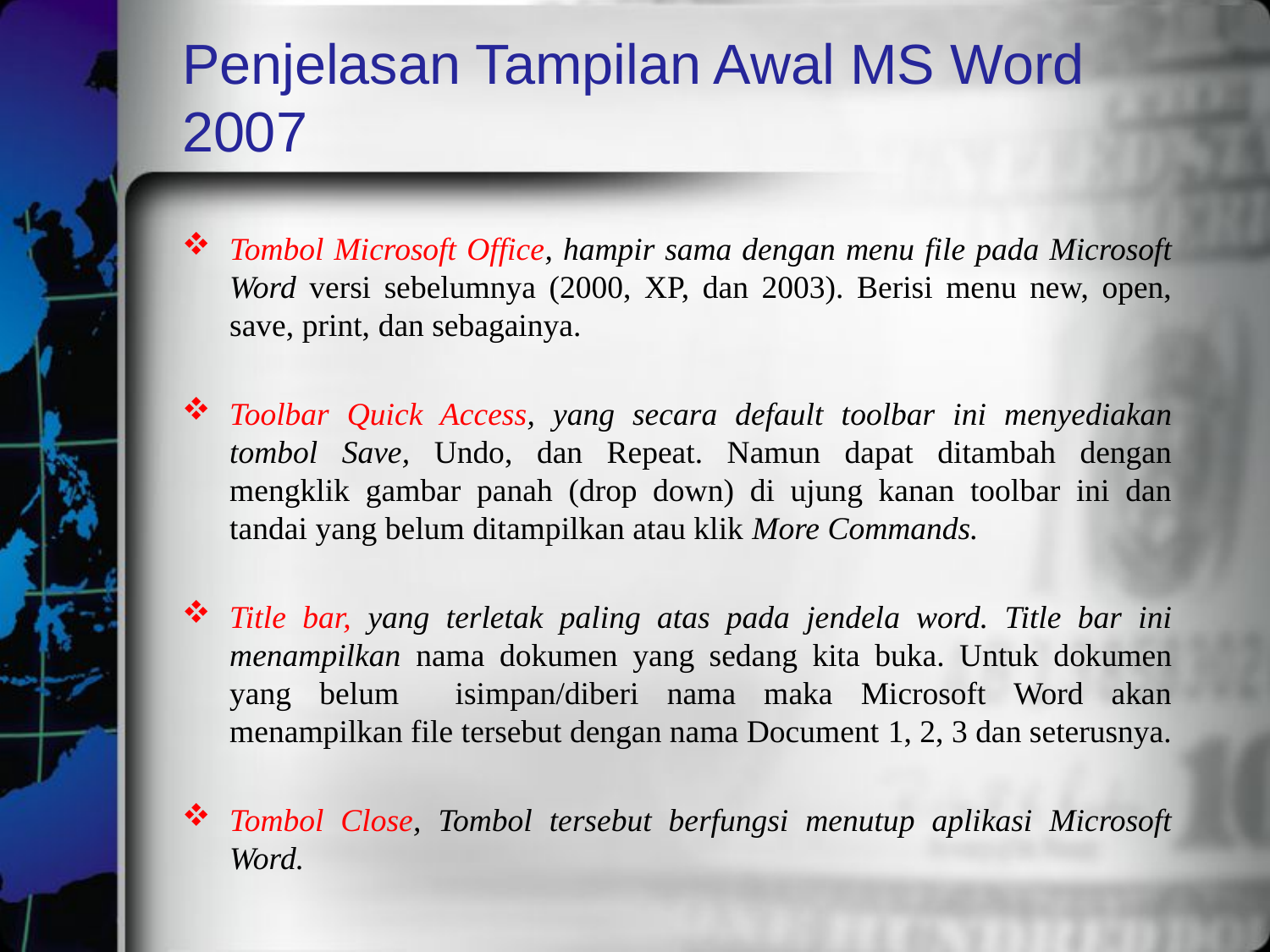

# Penjelasan Tampilan Awal MS Word 2007
Tombol Microsoft Office, hampir sama dengan menu file pada Microsoft Word versi sebelumnya (2000, XP, dan 2003). Berisi menu new, open, save, print, dan sebagainya.

Toolbar Quick Access, yang secara default toolbar ini menyediakan tombol Save, Undo, dan Repeat. Namun dapat ditambah dengan mengklik gambar panah (drop down) di ujung kanan toolbar ini dan tandai yang belum ditampilkan atau klik More Commands.

Title bar, yang terletak paling atas pada jendela word. Title bar ini menampilkan nama dokumen yang sedang kita buka. Untuk dokumen yang belum  isimpan/diberi nama maka Microsoft Word akan menampilkan file tersebut dengan nama Document 1, 2, 3 dan seterusnya.

Tombol Close, Tombol tersebut berfungsi menutup aplikasi Microsoft Word.